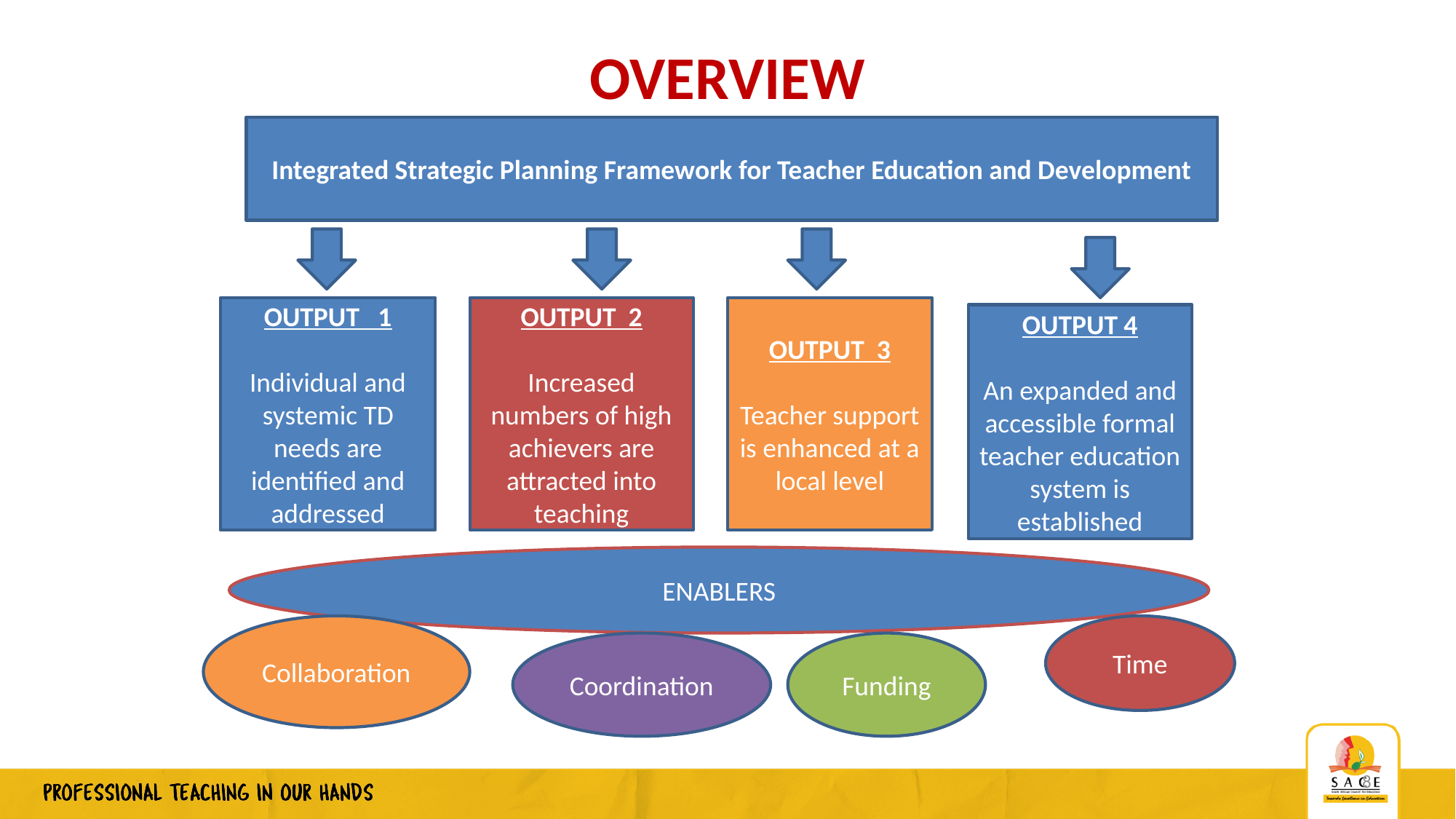

OVERVIEW

Integrated Strategic Planning Framework for Teacher Education and Development

OUTPUT   1

Individual and systemic TD needs are identified and addressed

OUTPUT  2

Increased numbers of high achievers are attracted into teaching

OUTPUT  3

Teacher support is enhanced at a local level
OUTPUT 4

An expanded and accessible formal teacher education system is established
ENABLERS
Collaboration
Time
Coordination
Funding
8